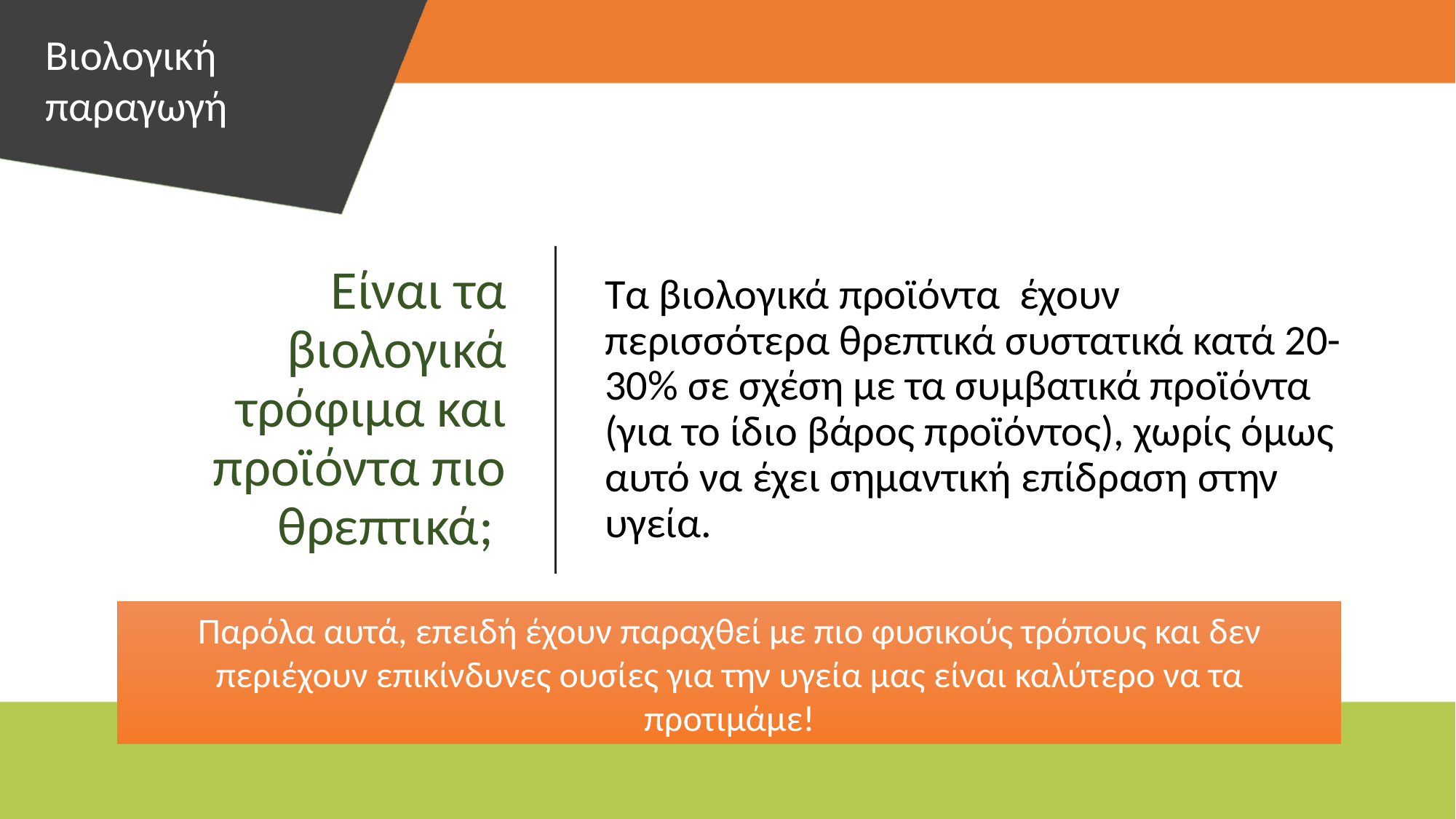

Βιολογική παραγωγή
# Είναι τα βιολογικά τρόφιμα και προϊόντα πιο θρεπτικά;
Tα βιολογικά προϊόντα  έχουν περισσότερα θρεπτικά συστατικά κατά 20-30% σε σχέση με τα συμβατικά προϊόντα (για το ίδιο βάρος προϊόντος), χωρίς όμως αυτό να έχει σημαντική επίδραση στην υγεία.
Παρόλα αυτά, επειδή έχουν παραχθεί με πιο φυσικούς τρόπους και δεν περιέχουν επικίνδυνες ουσίες για την υγεία μας είναι καλύτερο να τα προτιμάμε!